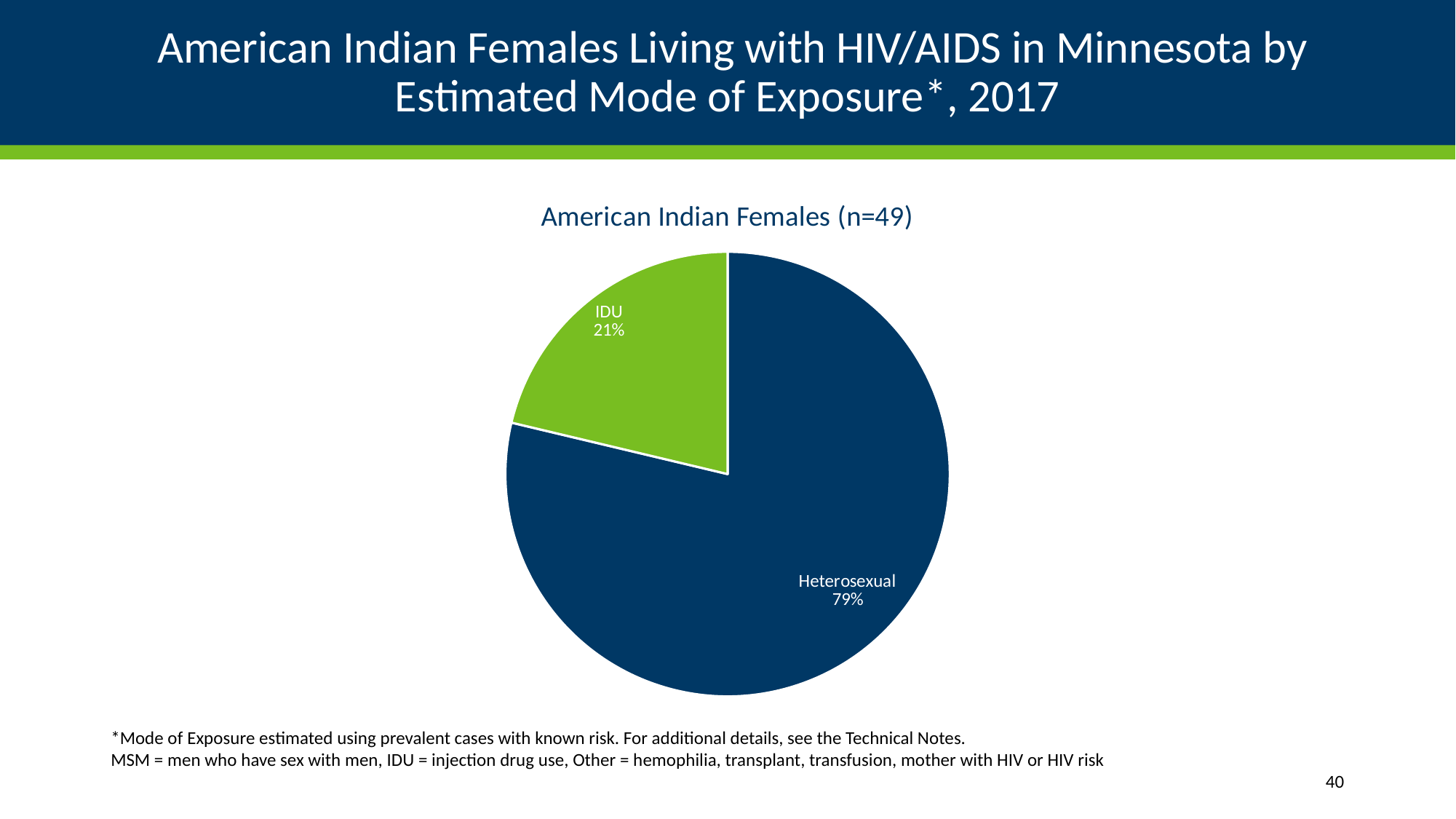

# American Indian Females Living with HIV/AIDS in Minnesota by Estimated Mode of Exposure*, 2017

### Chart:

| Category | American Indian Females (n=49) |
|---|---|
| Heterosexual | 0.7872 |
| IDU | 0.2128 |
*Mode of Exposure estimated using prevalent cases with known risk. For additional details, see the Technical Notes.
MSM = men who have sex with men, IDU = injection drug use, Other = hemophilia, transplant, transfusion, mother with HIV or HIV risk
40